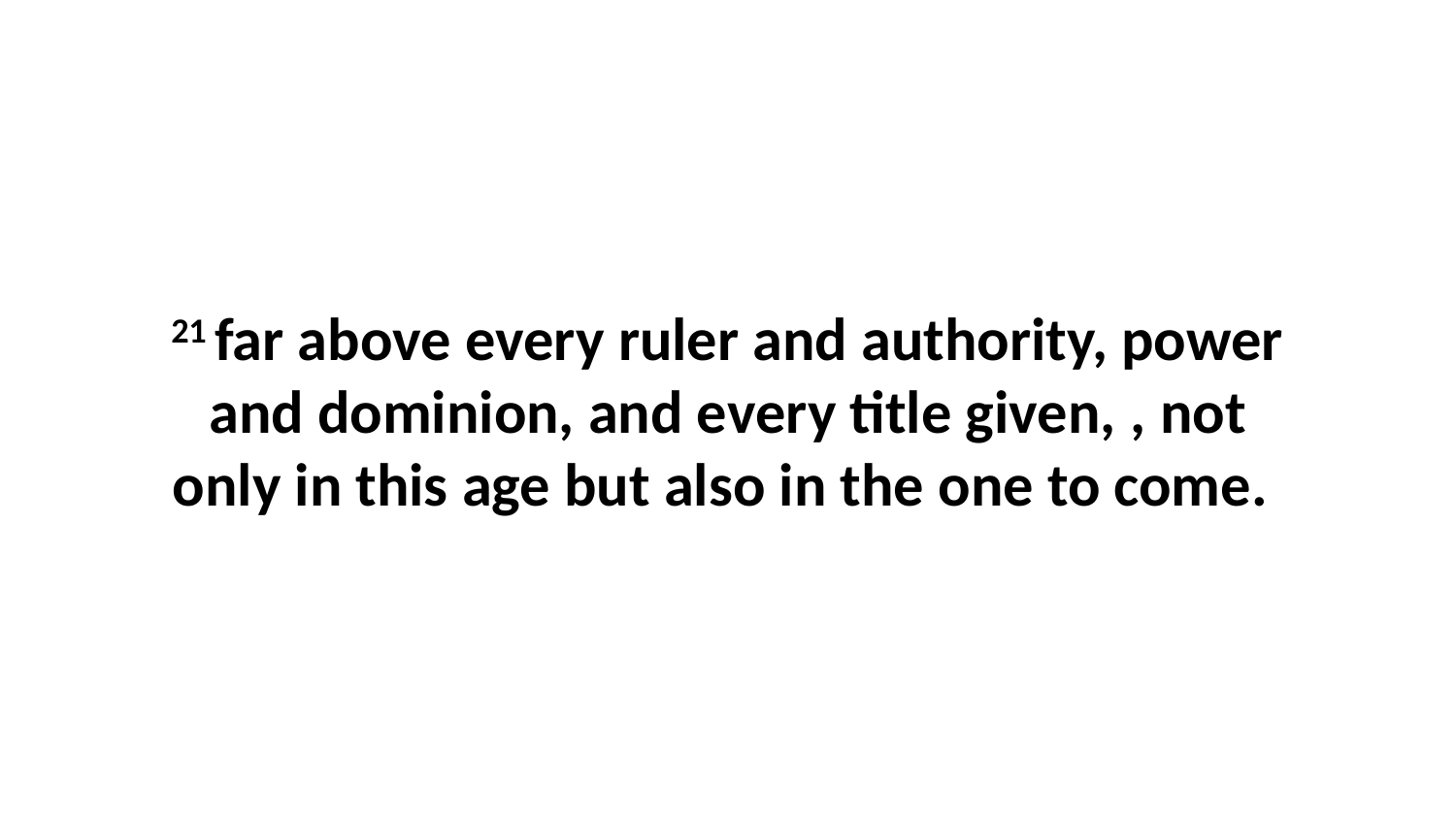

21 far above every ruler and authority, power and dominion, and every title given, , not only in this age but also in the one to come.